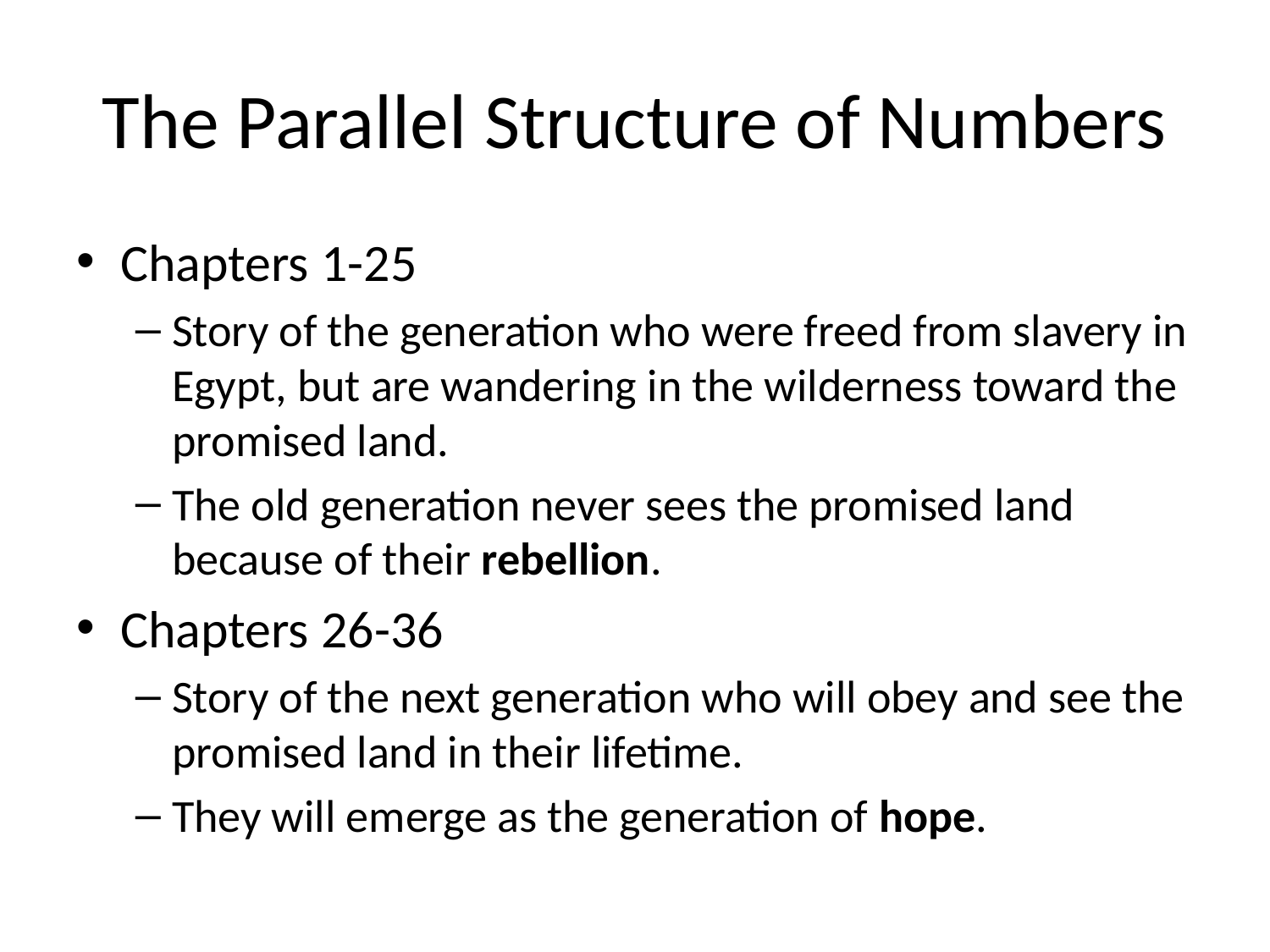

# The Parallel Structure of Numbers
Chapters 1-25
Story of the generation who were freed from slavery in Egypt, but are wandering in the wilderness toward the promised land.
The old generation never sees the promised land because of their rebellion.
Chapters 26-36
Story of the next generation who will obey and see the promised land in their lifetime.
They will emerge as the generation of hope.